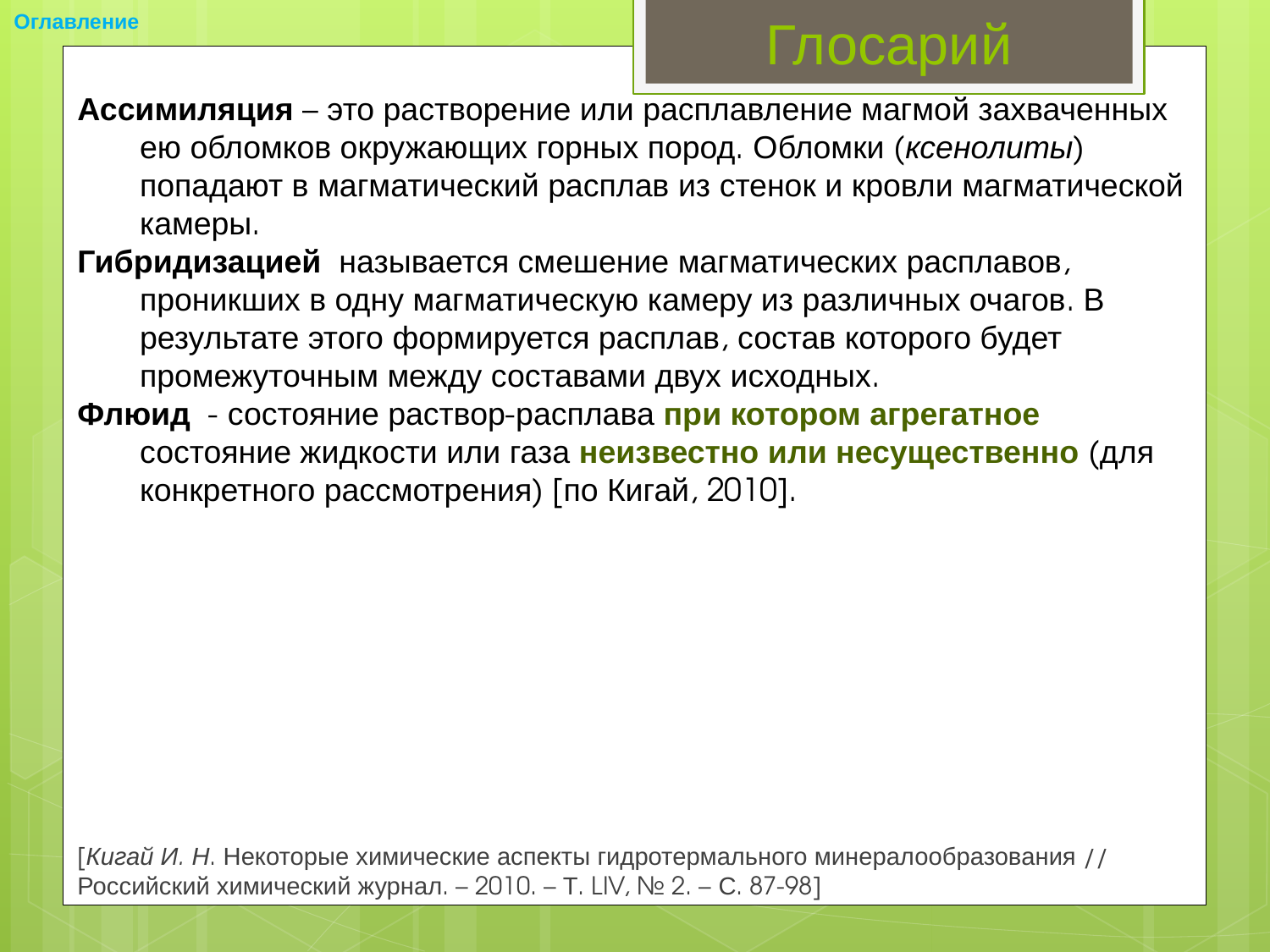

Оглавление
Глосарий
Ассимиляция – это растворение или расплавление магмой захваченных ею обломков окружающих горных пород. Обломки (ксенолиты) попадают в магматический расплав из стенок и кровли магматической камеры.
Гибридизацией  называется смешение магматических расплавов, проникших в одну магматическую камеру из различных очагов. В результате этого формируется расплав, состав которого будет промежуточным между составами двух исходных.
Флюид  - состояние раствор-расплава при котором агрегатное состояние жидкости или газа неизвестно или несущественно (для конкретного рассмотрения) [по Кигай, 2010].
[Кигай И. Н. Некоторые химические аспекты гидротермального минералообразования // Российский химический журнал. – 2010. – Т. LIV, № 2. – С. 87-98]